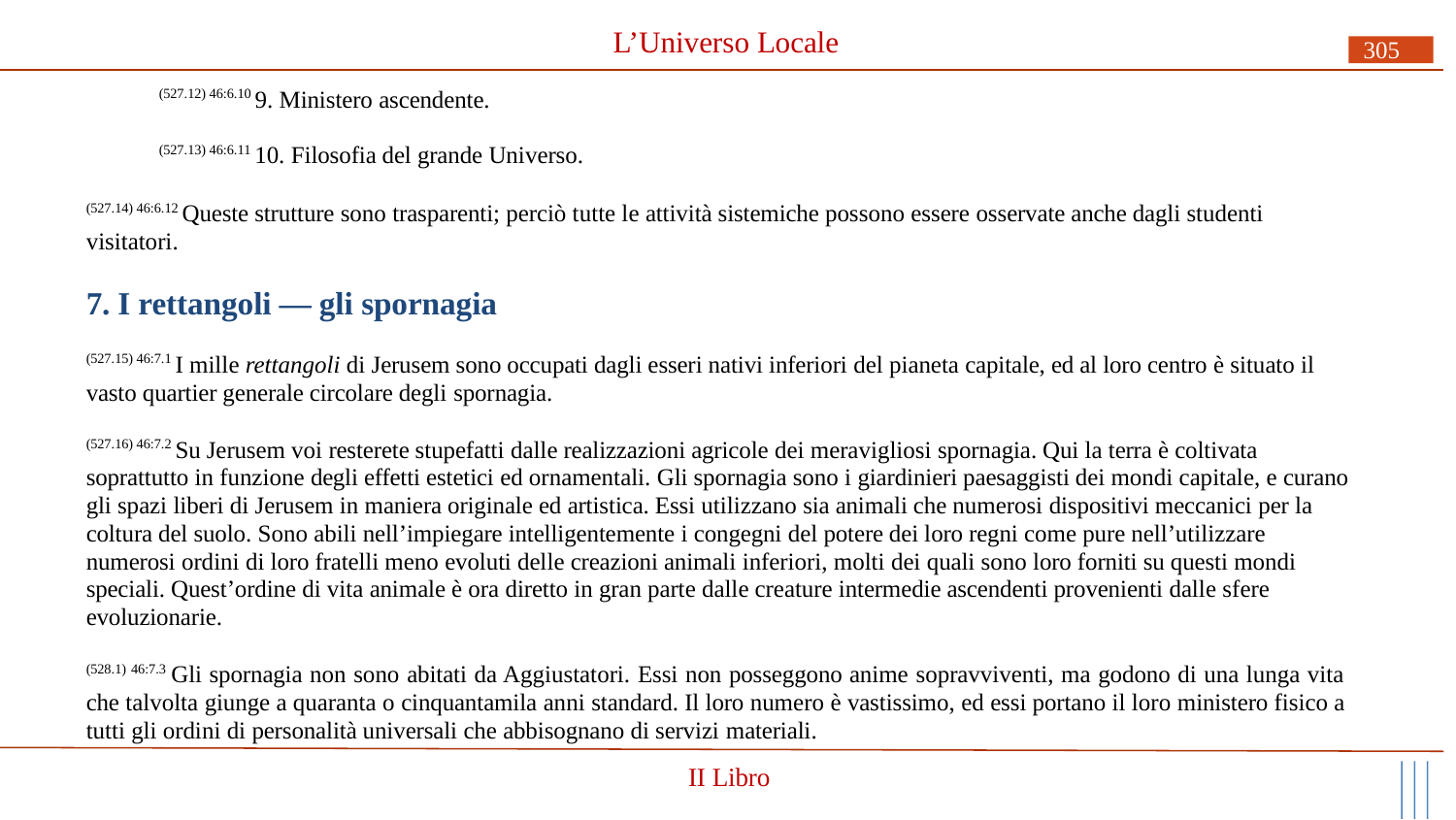

# L’Universo Locale
305

(527.12) 46:6.10 9. Ministero ascendente.
(527.13) 46:6.11 10. Filosofia del grande Universo.

(527.14) 46:6.12 Queste strutture sono trasparenti; perciò tutte le attività sistemiche possono essere osservate anche dagli studenti  visitatori.

7. I rettangoli — gli spornagia
(527.15) 46:7.1 I mille rettangoli di Jerusem sono occupati dagli esseri nativi inferiori del pianeta capitale, ed al loro centro è situato il  vasto quartier generale circolare degli spornagia.

(527.16) 46:7.2 Su Jerusem voi resterete stupefatti dalle realizzazioni agricole dei meravigliosi spornagia. Qui la terra è coltivata  soprattutto in funzione degli effetti estetici ed ornamentali. Gli spornagia sono i giardinieri paesaggisti dei mondi capitale, e curano  gli spazi liberi di Jerusem in maniera originale ed artistica. Essi utilizzano sia animali che numerosi dispositivi meccanici per la  coltura del suolo. Sono abili nell’impiegare intelligentemente i congegni del potere dei loro regni come pure nell’utilizzare  numerosi ordini di loro fratelli meno evoluti delle creazioni animali inferiori, molti dei quali sono loro forniti su questi mondi  speciali. Quest’ordine di vita animale è ora diretto in gran parte dalle creature intermedie ascendenti provenienti dalle sfere  evoluzionarie.

(528.1) 46:7.3 Gli spornagia non sono abitati da Aggiustatori. Essi non posseggono anime sopravviventi, ma godono di una lunga vita  che talvolta giunge a quaranta o cinquantamila anni standard. Il loro numero è vastissimo, ed essi portano il loro ministero fisico a  tutti gli ordini di personalità universali che abbisognano di servizi materiali.

II Libro